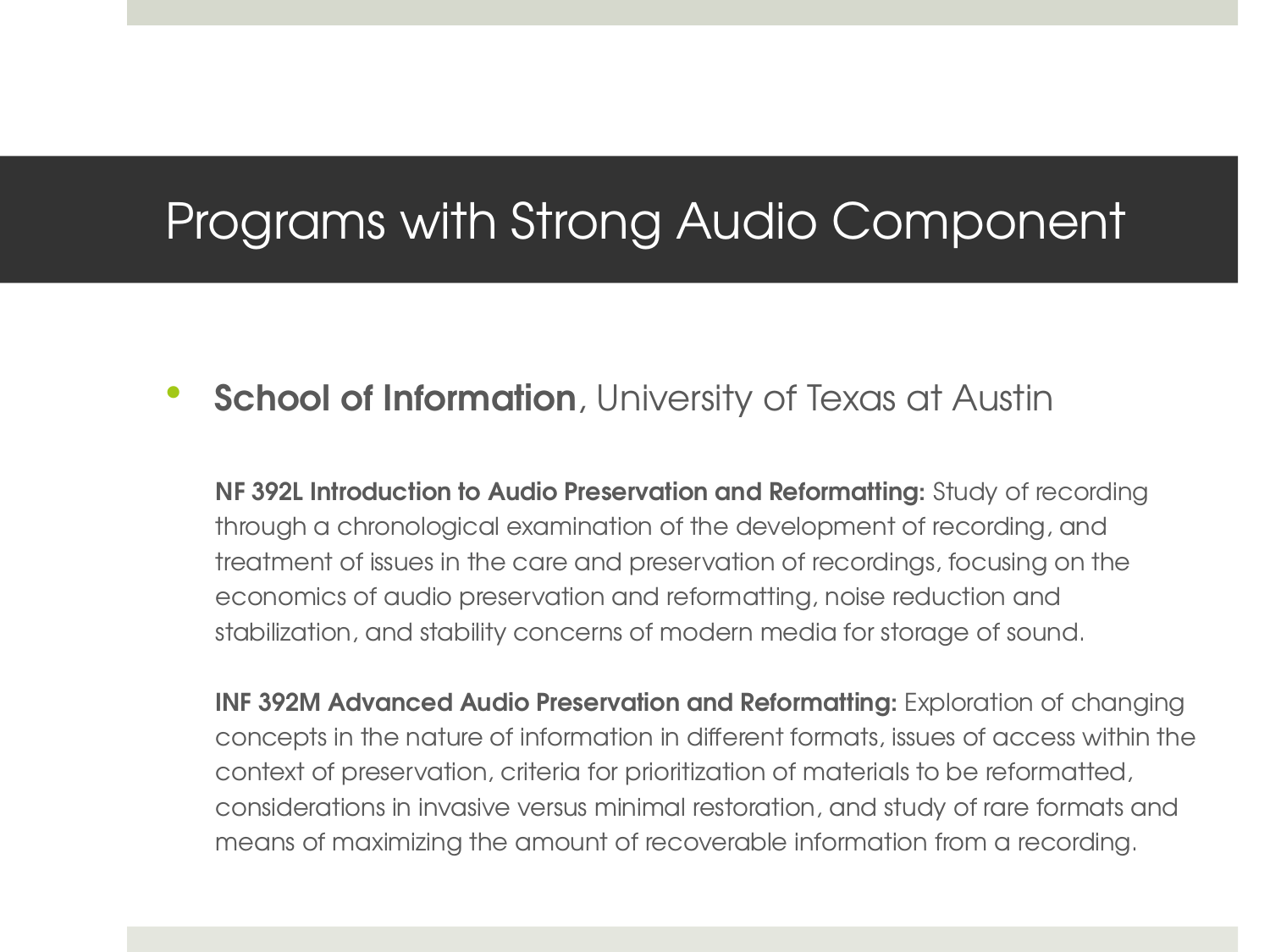

# Programs with Strong Audio Component
School of Information, University of Texas at Austin

NF 392L Introduction to Audio Preservation and Reformatting: Study of recording through a chronological examination of the development of recording, and treatment of issues in the care and preservation of recordings, focusing on the economics of audio preservation and reformatting, noise reduction and stabilization, and stability concerns of modern media for storage of sound.

INF 392M Advanced Audio Preservation and Reformatting: Exploration of changing concepts in the nature of information in different formats, issues of access within the context of preservation, criteria for prioritization of materials to be reformatted, considerations in invasive versus minimal restoration, and study of rare formats and means of maximizing the amount of recoverable information from a recording.